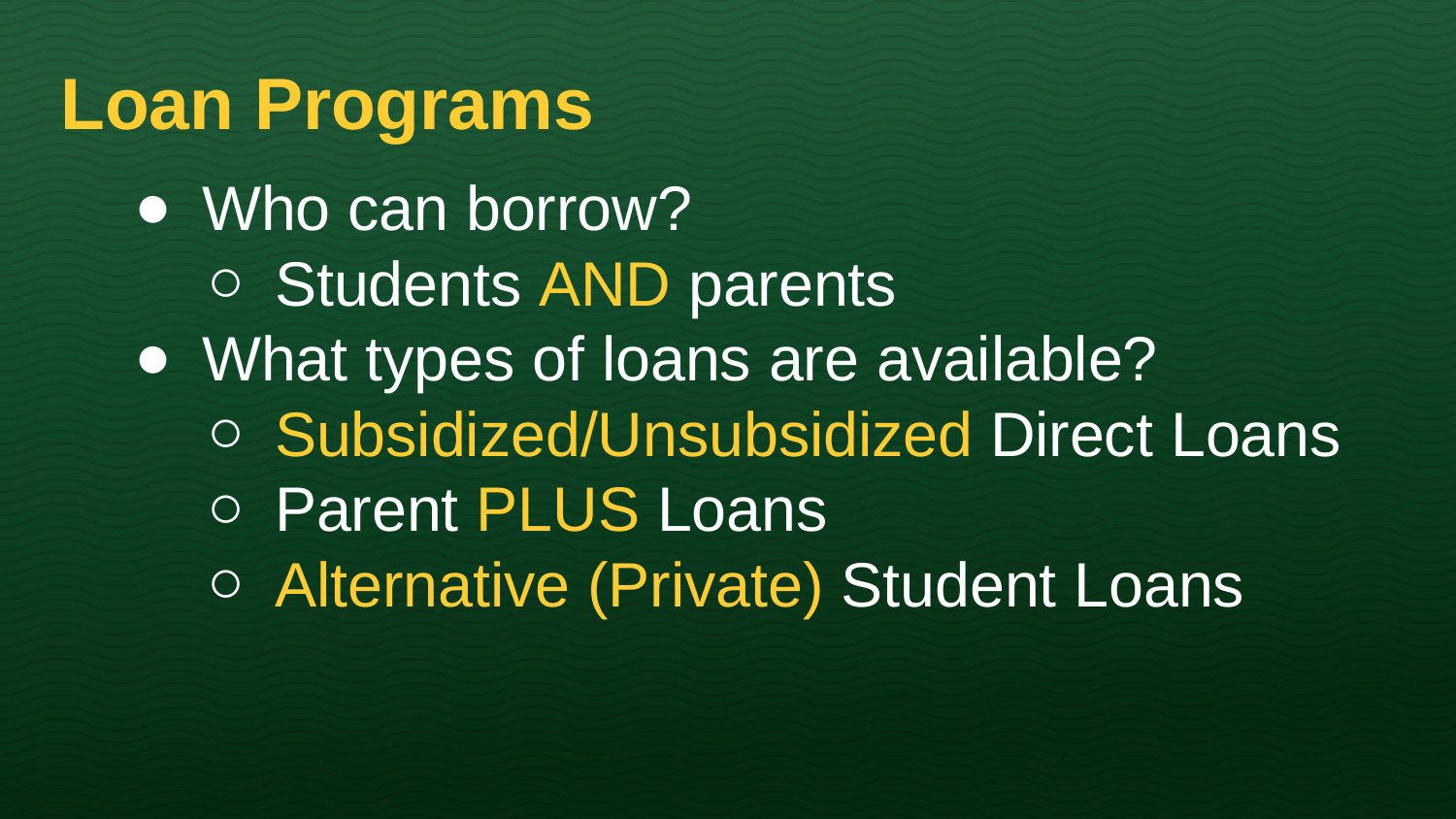

# Loan Programs

Who can borrow?
Students AND parents
What types of loans are available?
Subsidized/Unsubsidized Direct Loans
Parent PLUS Loans
Alternative (Private) Student Loans